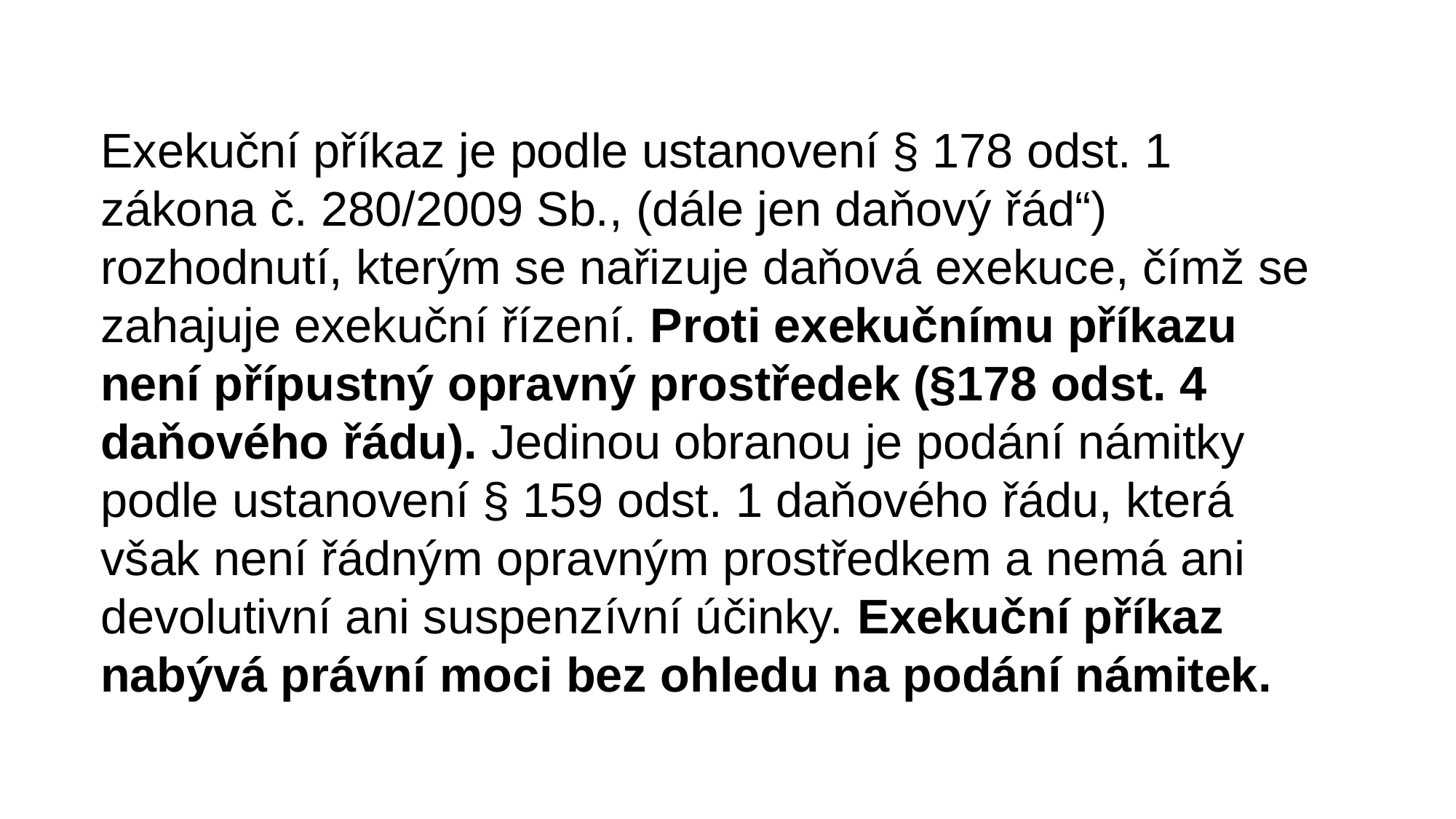

Exekuční příkaz je podle ustanovení § 178 odst. 1 zákona č. 280/2009 Sb., (dále jen daňový řád“) rozhodnutí, kterým se nařizuje daňová exekuce, čímž se zahajuje exekuční řízení. Proti exekučnímu příkazu není přípustný opravný prostředek (§178 odst. 4 daňového řádu). Jedinou obranou je podání námitky podle ustanovení § 159 odst. 1 daňového řádu, která však není řádným opravným prostředkem a nemá ani devolutivní ani suspenzívní účinky. Exekuční příkaz nabývá právní moci bez ohledu na podání námitek.